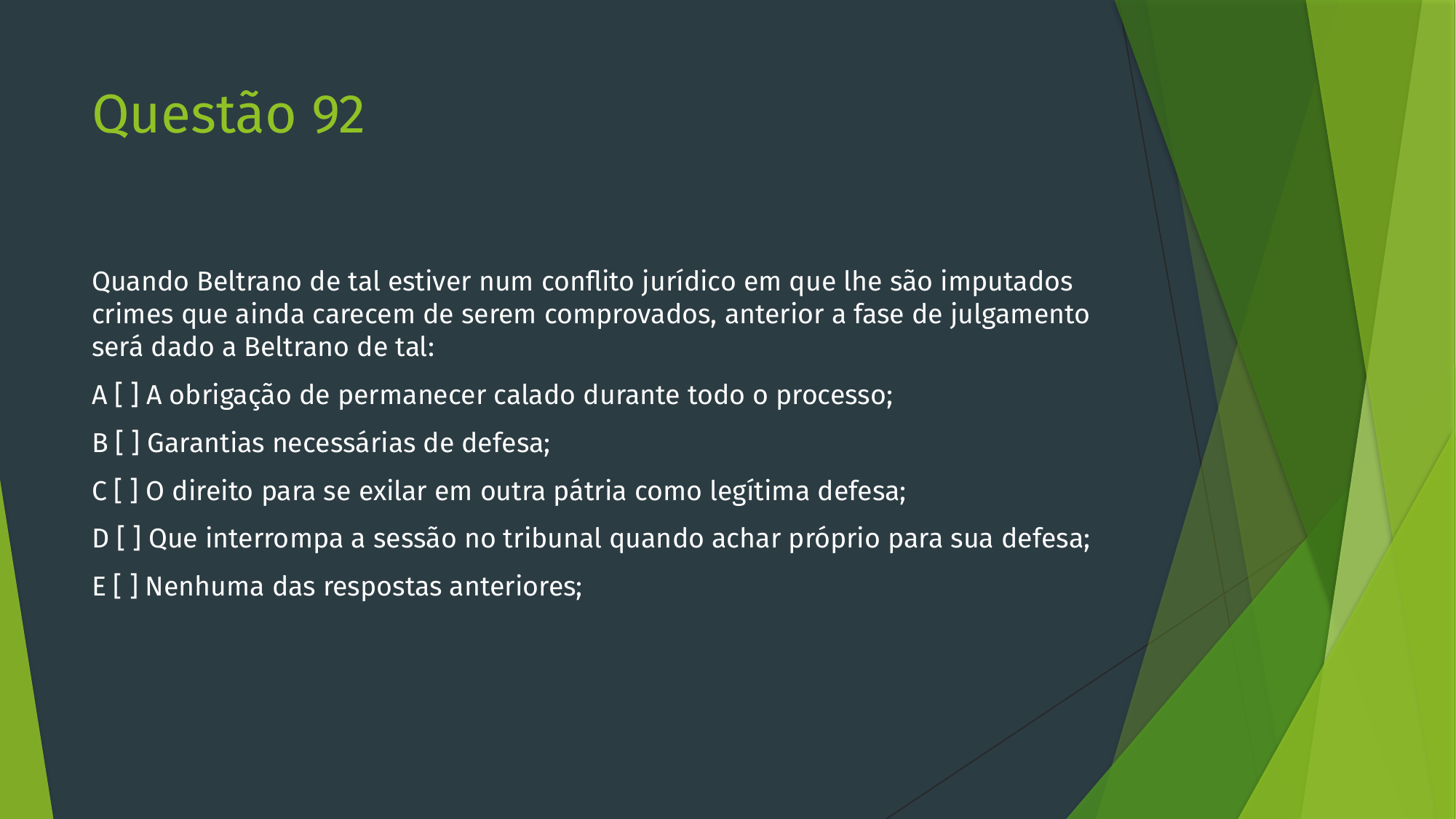

# Questão 92
Quando Beltrano de tal estiver num conflito jurídico em que lhe são imputados crimes que ainda carecem de serem comprovados, anterior a fase de julgamento será dado a Beltrano de tal:
A [ ] A obrigação de permanecer calado durante todo o processo;
B [ ] Garantias necessárias de defesa;
C [ ] O direito para se exilar em outra pátria como legítima defesa;
D [ ] Que interrompa a sessão no tribunal quando achar próprio para sua defesa;
E [ ] Nenhuma das respostas anteriores;